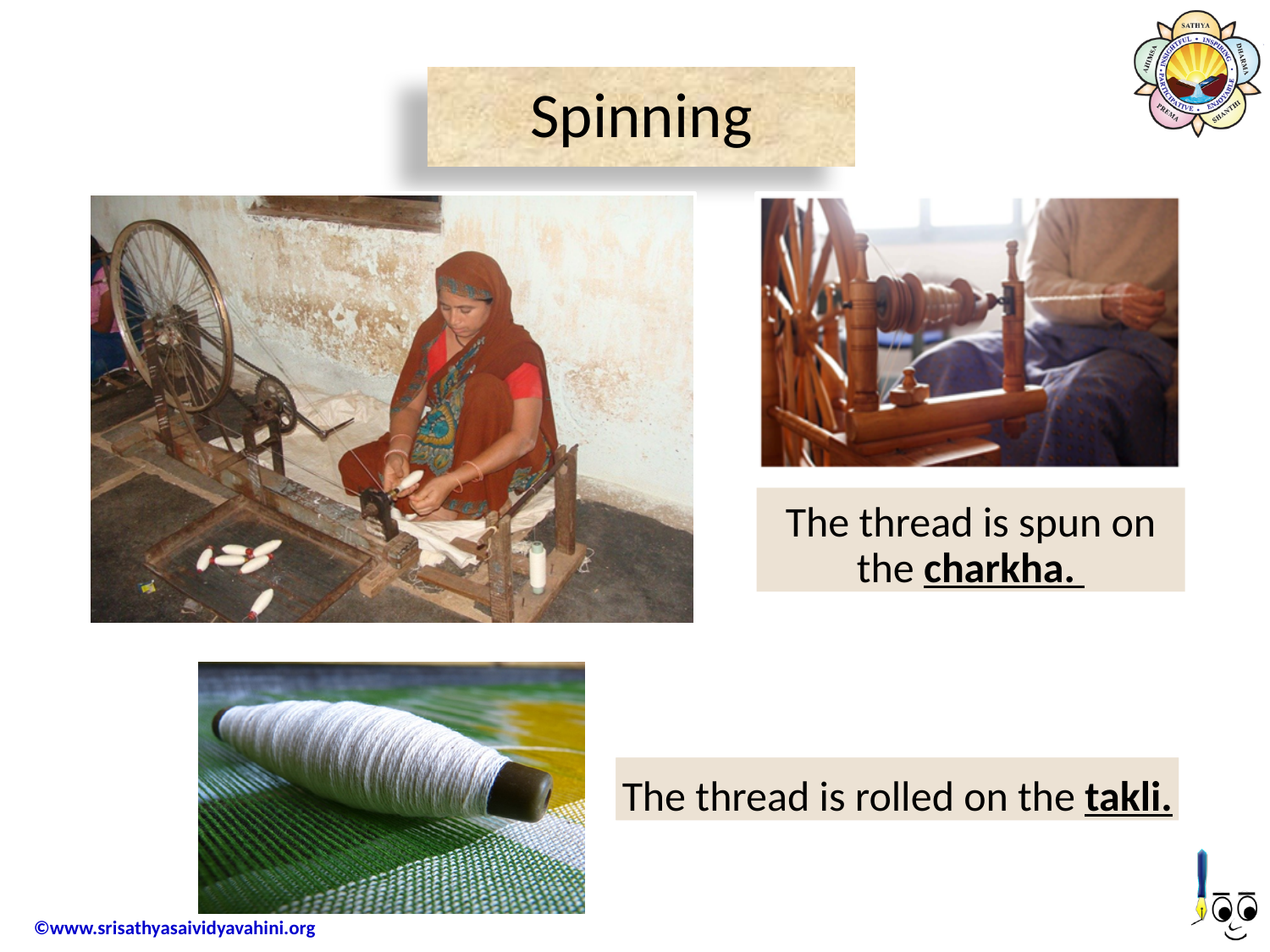

Spinning

The thread is spun on the charkha.

The thread is rolled on the takli.